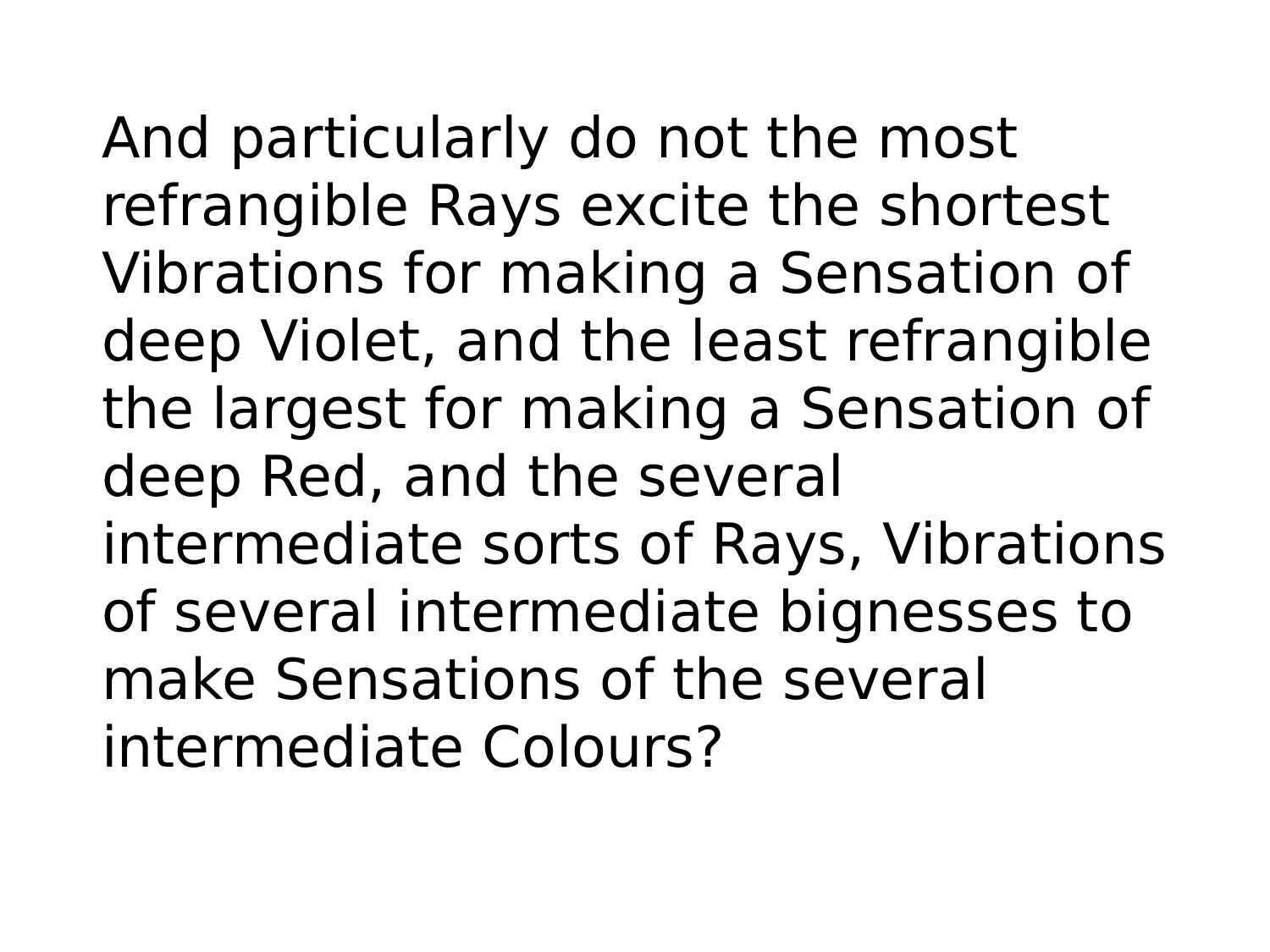

And particularly do not the most refrangible Rays excite the shortest  Vibrations for making a Sensation of deep Violet, and the least refrangible the largest for making a Sensation of deep Red, and the several intermediate sorts of Rays, Vibrations of several intermediate bignesses to make Sensations of the several intermediate Colours?